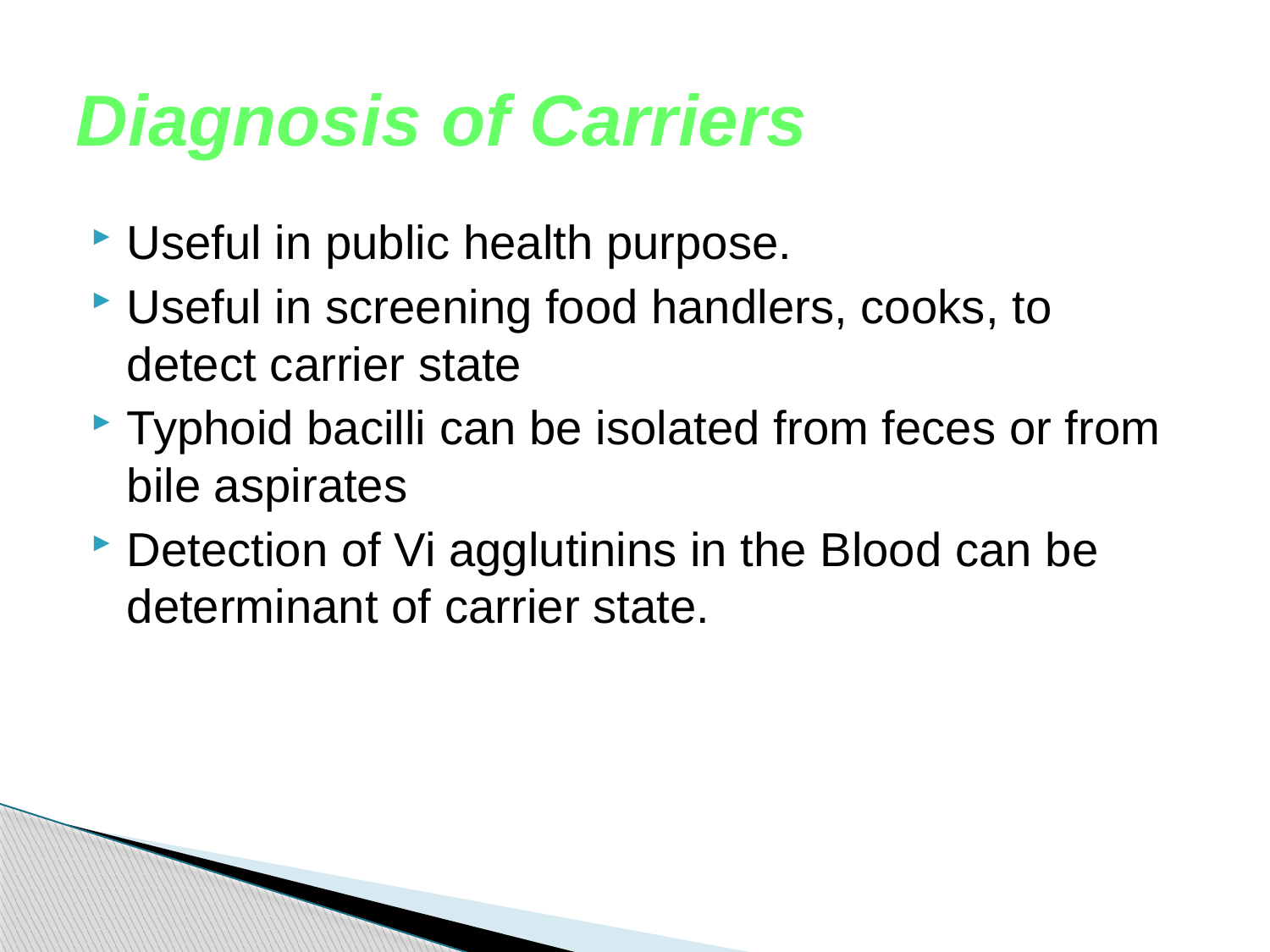

# Diagnosis of Carriers
Useful in public health purpose.
Useful in screening food handlers, cooks, to detect carrier state
Typhoid bacilli can be isolated from feces or from bile aspirates
Detection of Vi agglutinins in the Blood can be determinant of carrier state.